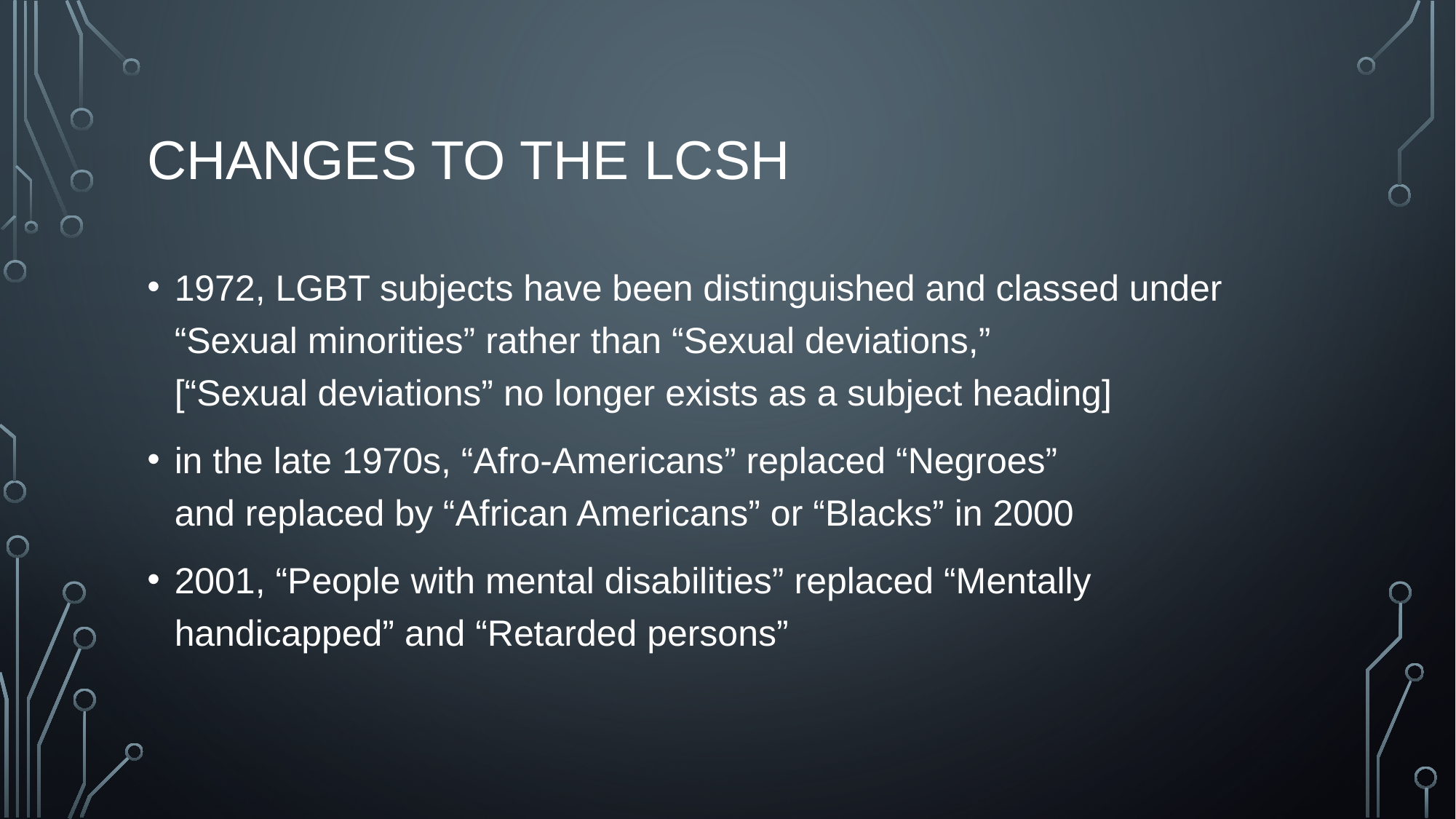

# CHANGES TO THE LCSH
1972, LGBT subjects have been distinguished and classed under “Sexual minorities” rather than “Sexual deviations,”
[“Sexual deviations” no longer exists as a subject heading]
in the late 1970s, “Afro-Americans” replaced “Negroes”
and replaced by “African Americans” or “Blacks” in 2000
2001, “People with mental disabilities” replaced “Mentally handicapped” and “Retarded persons”